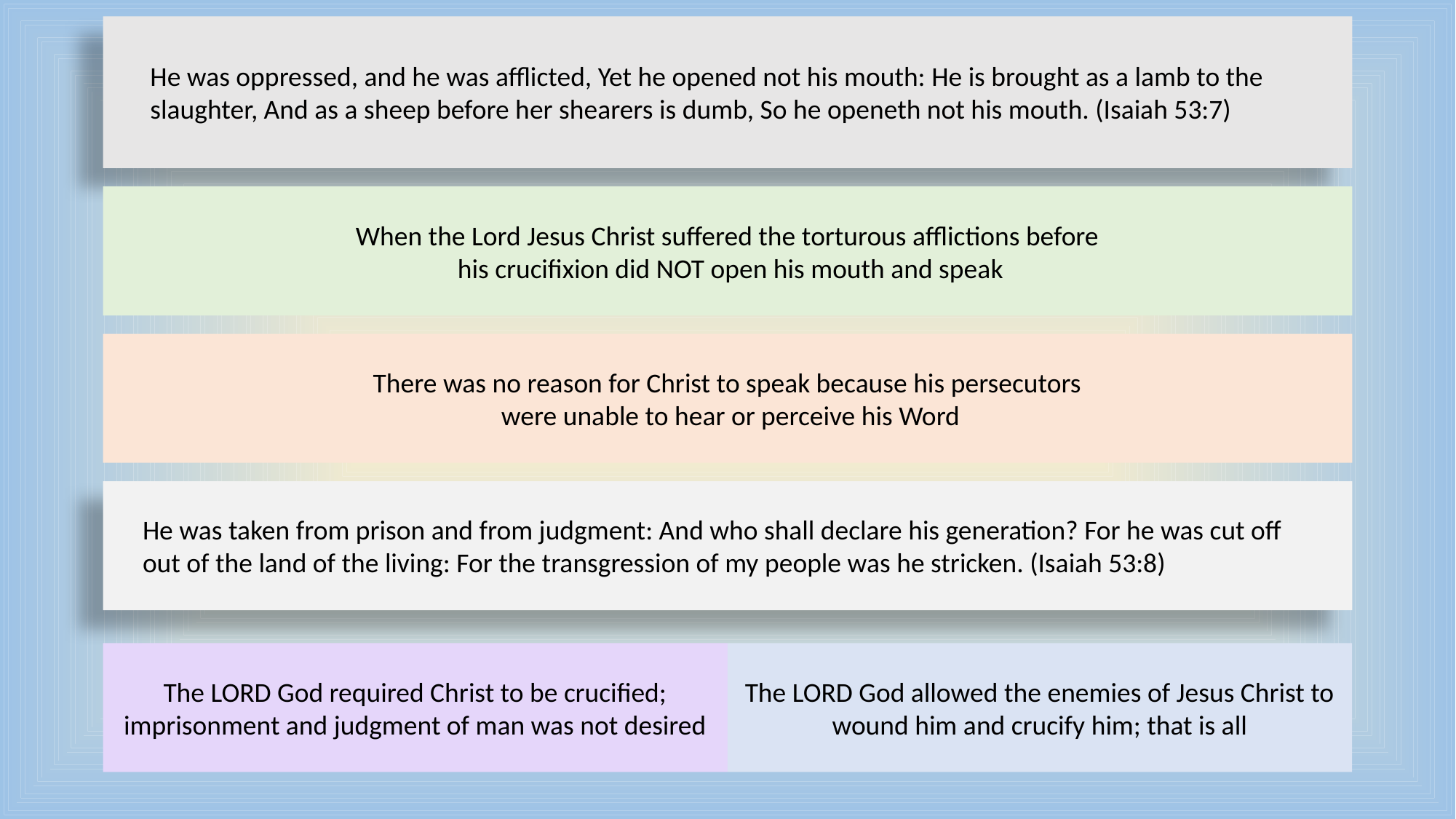

He was oppressed, and he was afflicted, Yet he opened not his mouth: He is brought as a lamb to the slaughter, And as a sheep before her shearers is dumb, So he openeth not his mouth. (Isaiah 53:7)
When the Lord Jesus Christ suffered the torturous afflictions before
 his crucifixion did NOT open his mouth and speak
There was no reason for Christ to speak because his persecutors
 were unable to hear or perceive his Word

He was taken from prison and from judgment: And who shall declare his generation? For he was cut off out of the land of the living: For the transgression of my people was he stricken. (Isaiah 53:8)
The LORD God required Christ to be crucified; imprisonment and judgment of man was not desired
The LORD God allowed the enemies of Jesus Christ to wound him and crucify him; that is all